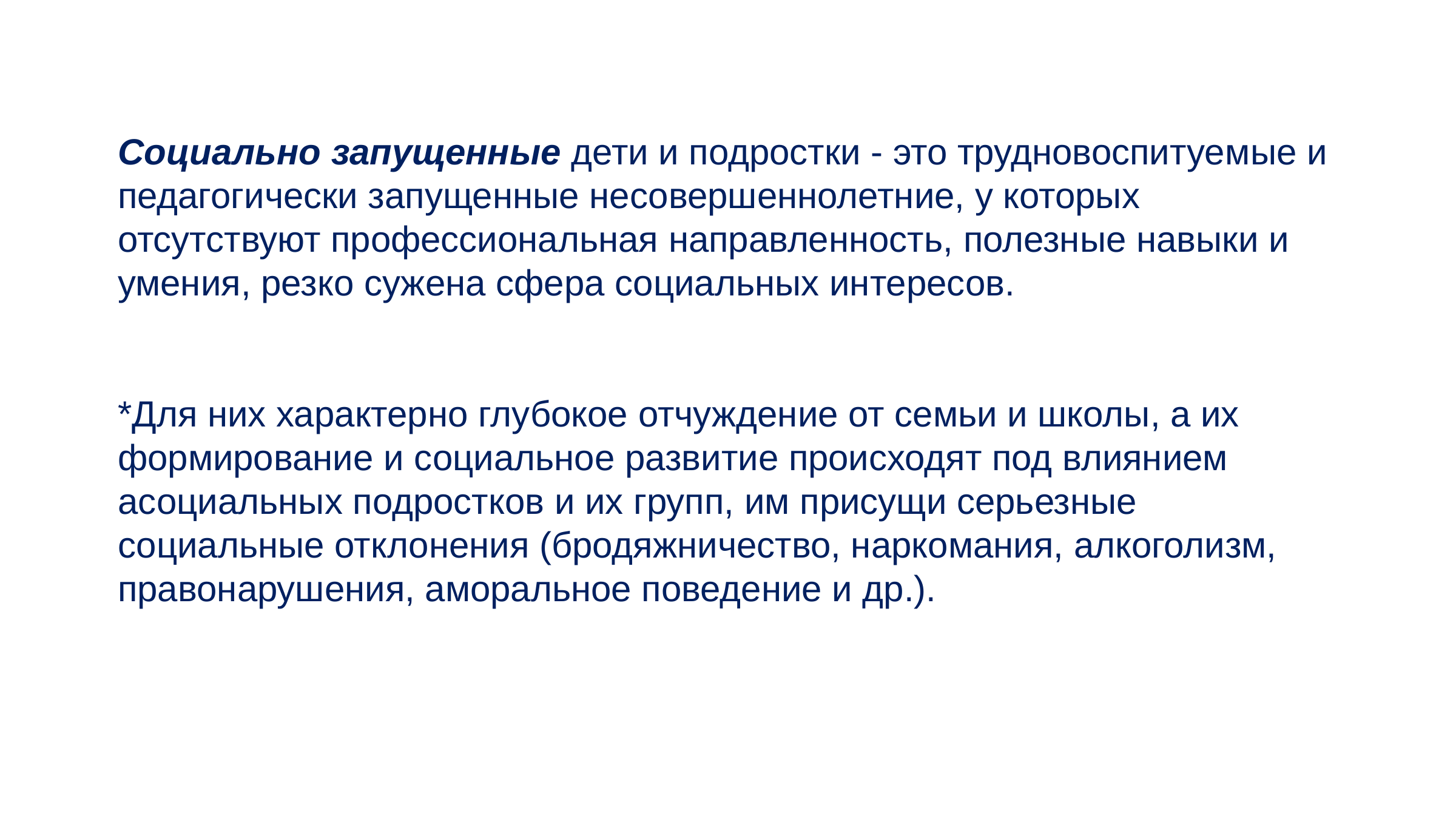

Социально запущенные дети и подростки - это трудновоспитуе­мые и педагогически запущенные несовершеннолетние, у которых отсутствуют профессиональная направленность, полезные навыки и умения, резко сужена сфера социальных интересов.

*Для них ха­рактерно глубокое отчуждение от семьи и школы, а их формиро­вание и социальное развитие происходят под влиянием асоциаль­ных подростков и их групп, им присущи серьезные социальные отклонения (бродяжничество, наркомания, алкоголизм, правона­рушения, аморальное поведение и др.).